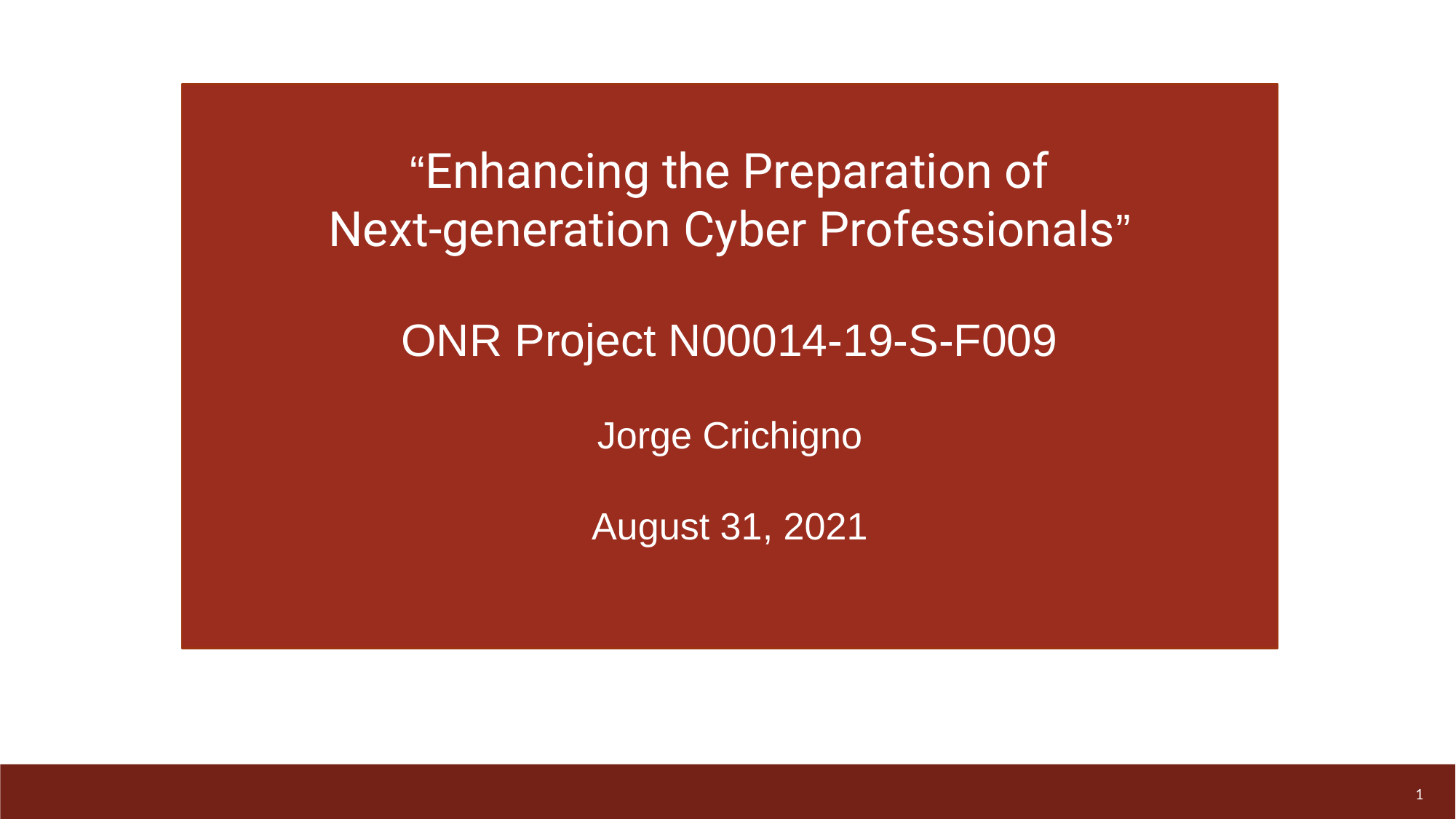

“Enhancing the Preparation of
Next-generation Cyber Professionals”

ONR Project N00014-19-S-F009

Jorge Crichigno

August 31, 2021

1